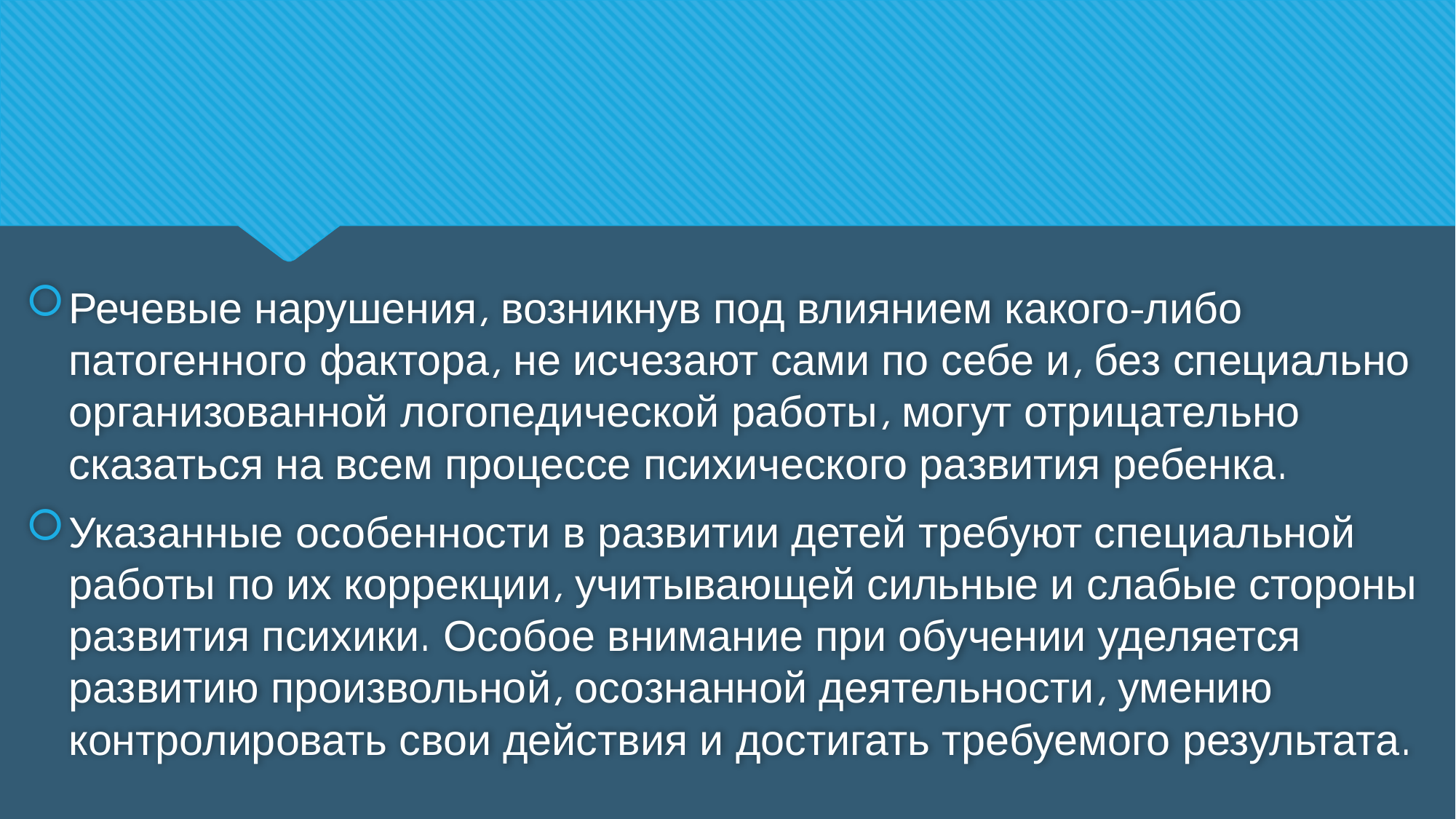

Речевые нарушения, возникнув под влиянием какого-либо патогенного фактора, не исчезают сами по себе и, без специально организованной логопедической работы, могут отрицательно сказаться на всем процессе психического развития ребенка.
Указанные особенности в развитии детей требуют специальной работы по их коррекции, учитывающей сильные и слабые стороны развития психики. Особое внимание при обучении уделяется развитию произвольной, осознанной деятельности, умению контролировать свои действия и достигать требуемого результата.